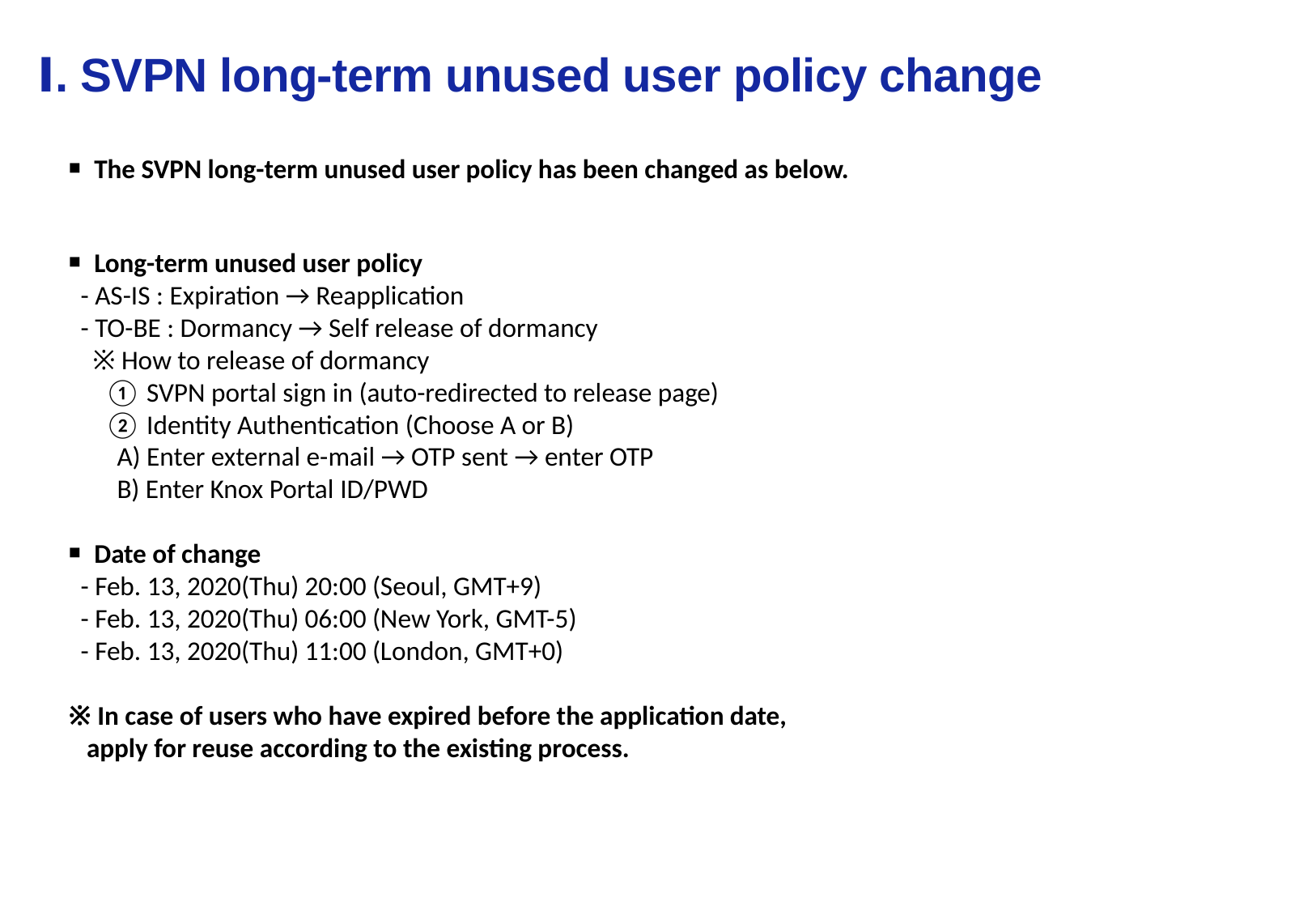

Ⅰ. SVPN long-term unused user policy change
￭ The SVPN long-term unused user policy has been changed as below.
￭ Long-term unused user policy
  - AS-IS : Expiration → Reapplication
  - TO-BE : Dormancy → Self release of dormancy
    ※ How to release of dormancy
      ① SVPN portal sign in (auto-redirected to release page)
      ② Identity Authentication (Choose A or B)
        A) Enter external e-mail → OTP sent → enter OTP
        B) Enter Knox Portal ID/PWD

￭ Date of change
  - Feb. 13, 2020(Thu) 20:00 (Seoul, GMT+9)
  - Feb. 13, 2020(Thu) 06:00 (New York, GMT-5)
  - Feb. 13, 2020(Thu) 11:00 (London, GMT+0)

※ In case of users who have expired before the application date,
   apply for reuse according to the existing process.